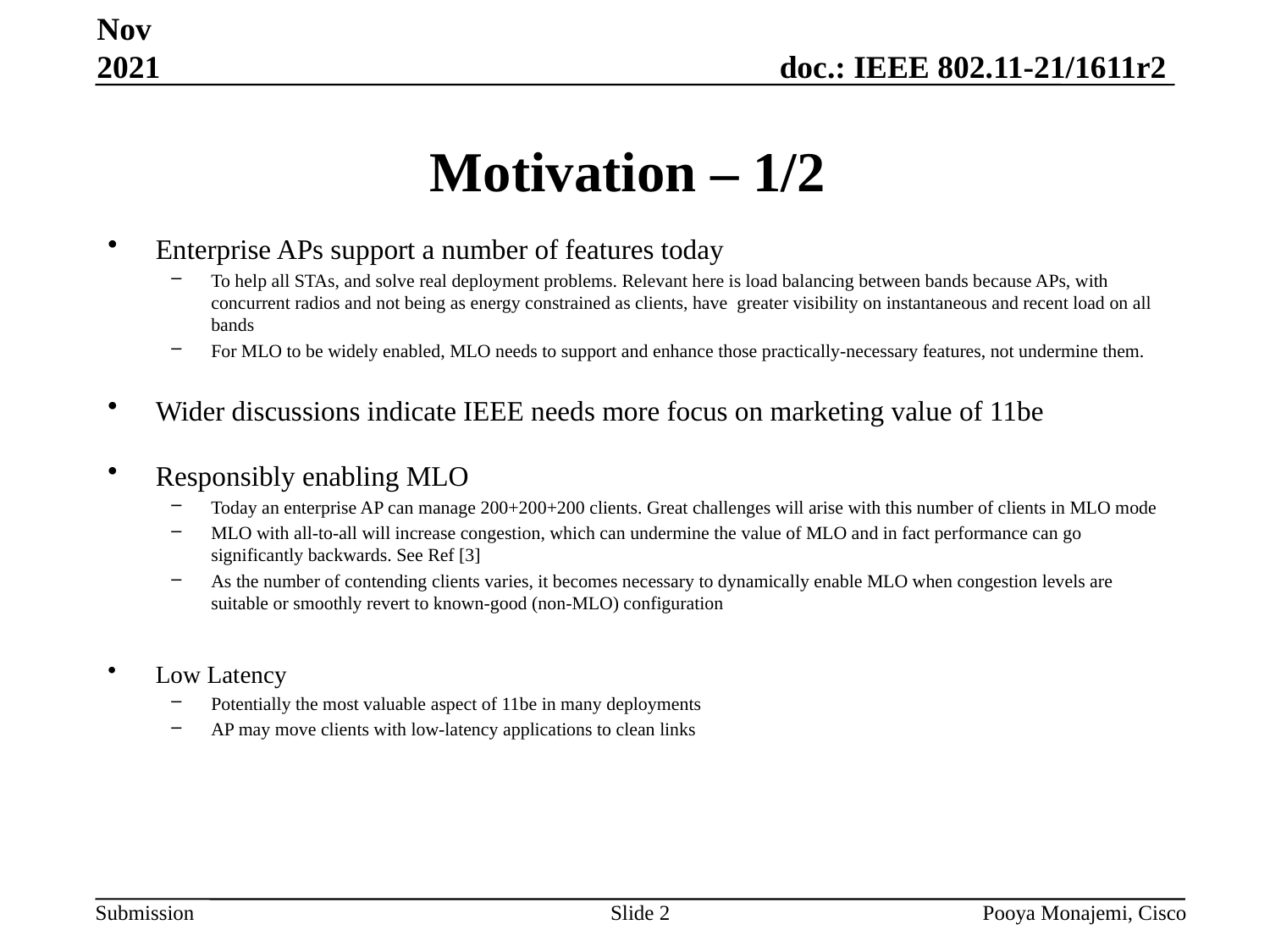

Nov 2021
# Motivation – 1/2
Enterprise APs support a number of features today
To help all STAs, and solve real deployment problems. Relevant here is load balancing between bands because APs, with concurrent radios and not being as energy constrained as clients, have  greater visibility on instantaneous and recent load on all bands
For MLO to be widely enabled, MLO needs to support and enhance those practically-necessary features, not undermine them.

Wider discussions indicate IEEE needs more focus on marketing value of 11be

Responsibly enabling MLO
Today an enterprise AP can manage 200+200+200 clients. Great challenges will arise with this number of clients in MLO mode
MLO with all-to-all will increase congestion, which can undermine the value of MLO and in fact performance can go significantly backwards. See Ref [3]
As the number of contending clients varies, it becomes necessary to dynamically enable MLO when congestion levels are suitable or smoothly revert to known-good (non-MLO) configuration

Low Latency
Potentially the most valuable aspect of 11be in many deployments
AP may move clients with low-latency applications to clean links

Slide 2
Pooya Monajemi, Cisco